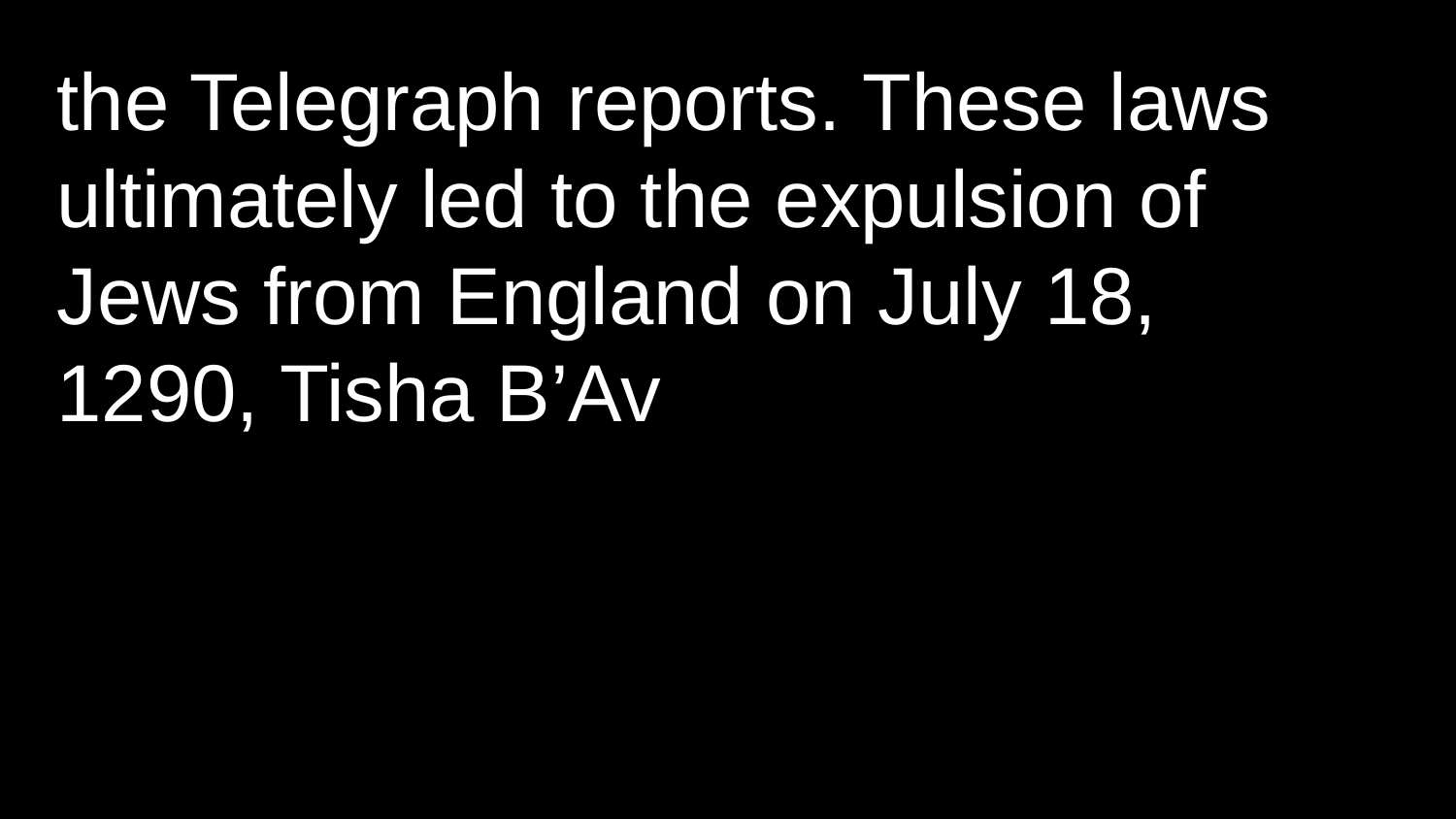

the Telegraph reports. These laws ultimately led to the expulsion of Jews from England on July 18, 1290, Tisha B’Av